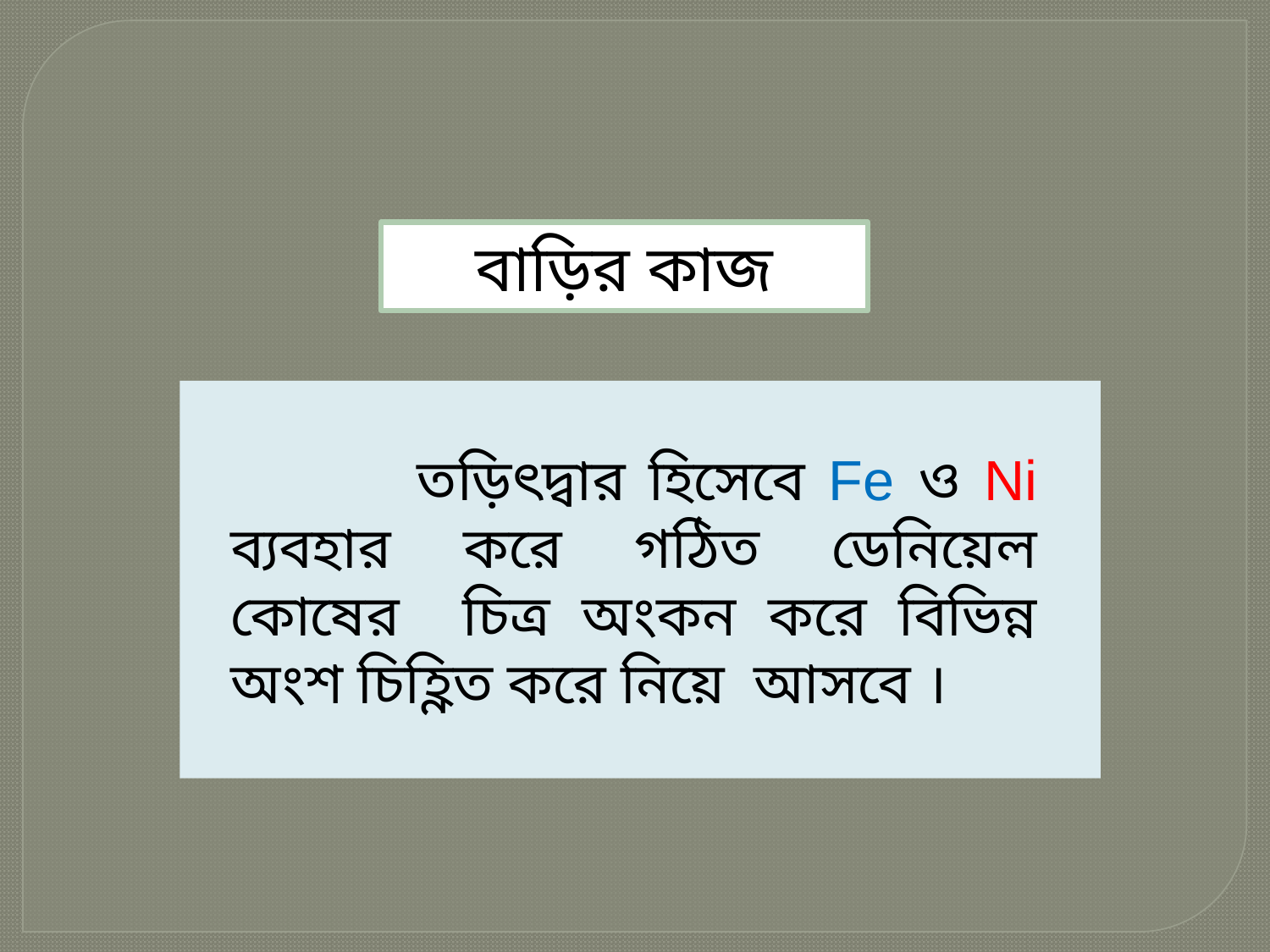

বাড়ির কাজ
        তড়িৎদ্বার হিসেবে Fe ও Ni ব্যবহার করে গঠিত ডেনিয়েল কোষের  চিত্র অংকন করে বিভিন্ন অংশ চিহ্ণিত করে নিয়ে  আসবে ।